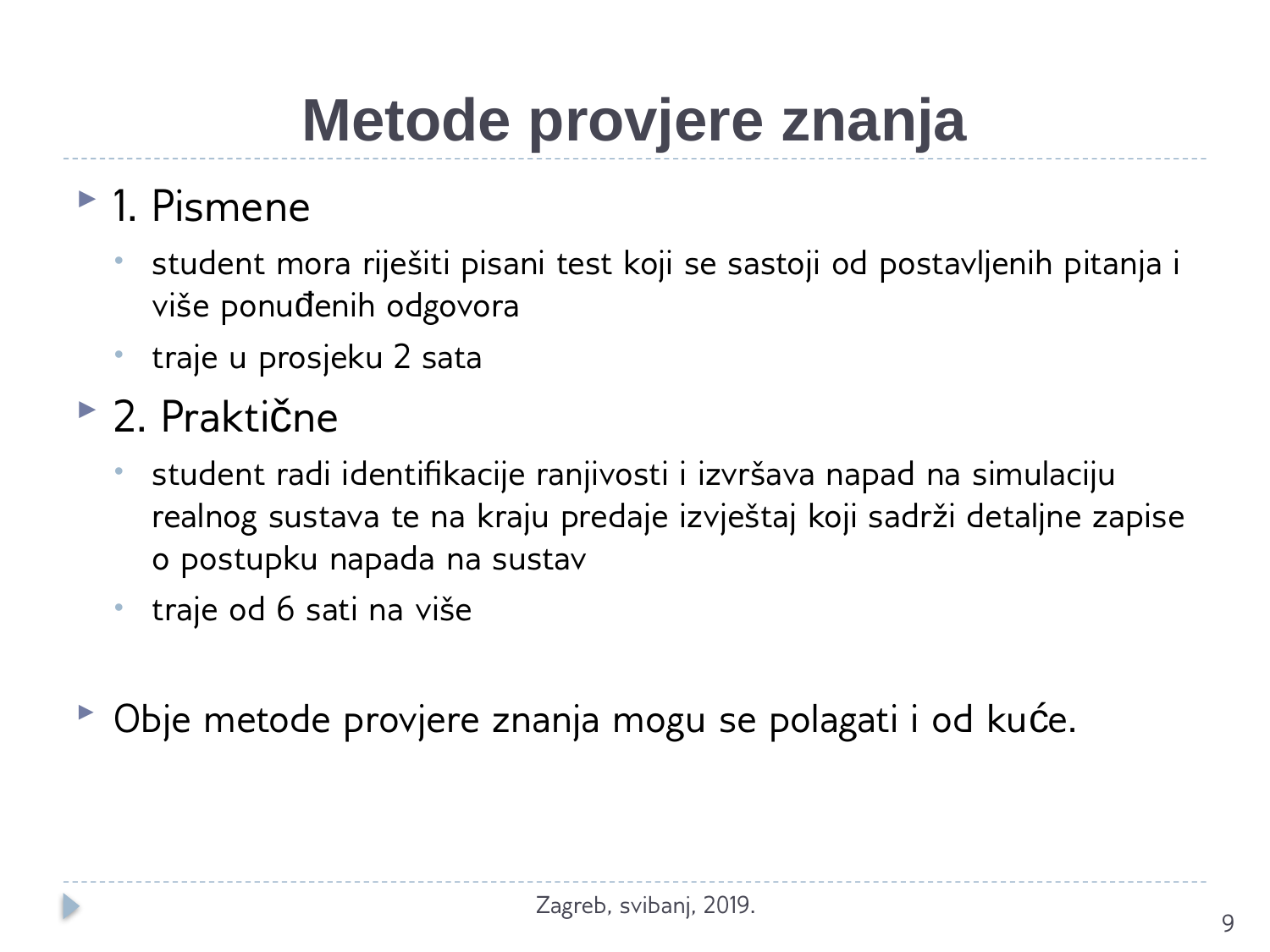

# Metode provjere znanja
1. Pismene
student mora riješiti pisani test koji se sastoji od postavljenih pitanja i više ponuđenih odgovora
traje u prosjeku 2 sata
2. Praktične
student radi identifikacije ranjivosti i izvršava napad na simulaciju realnog sustava te na kraju predaje izvještaj koji sadrži detaljne zapise o postupku napada na sustav
traje od 6 sati na više

Obje metode provjere znanja mogu se polagati i od kuće.
Zagreb, svibanj, 2019.
9